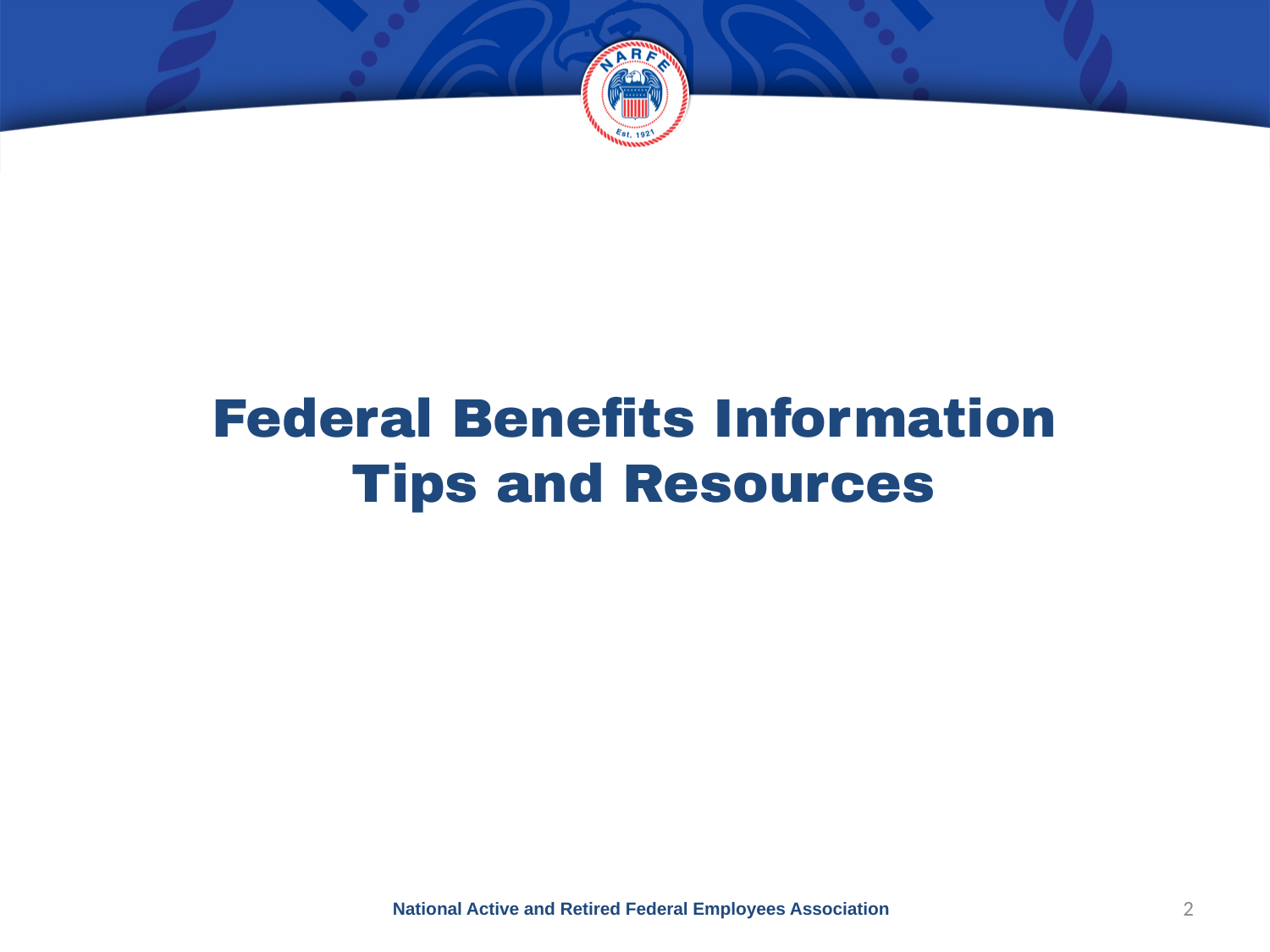

# Federal Benefits Information Tips and Resources

National Active and Retired Federal Employees Association
2